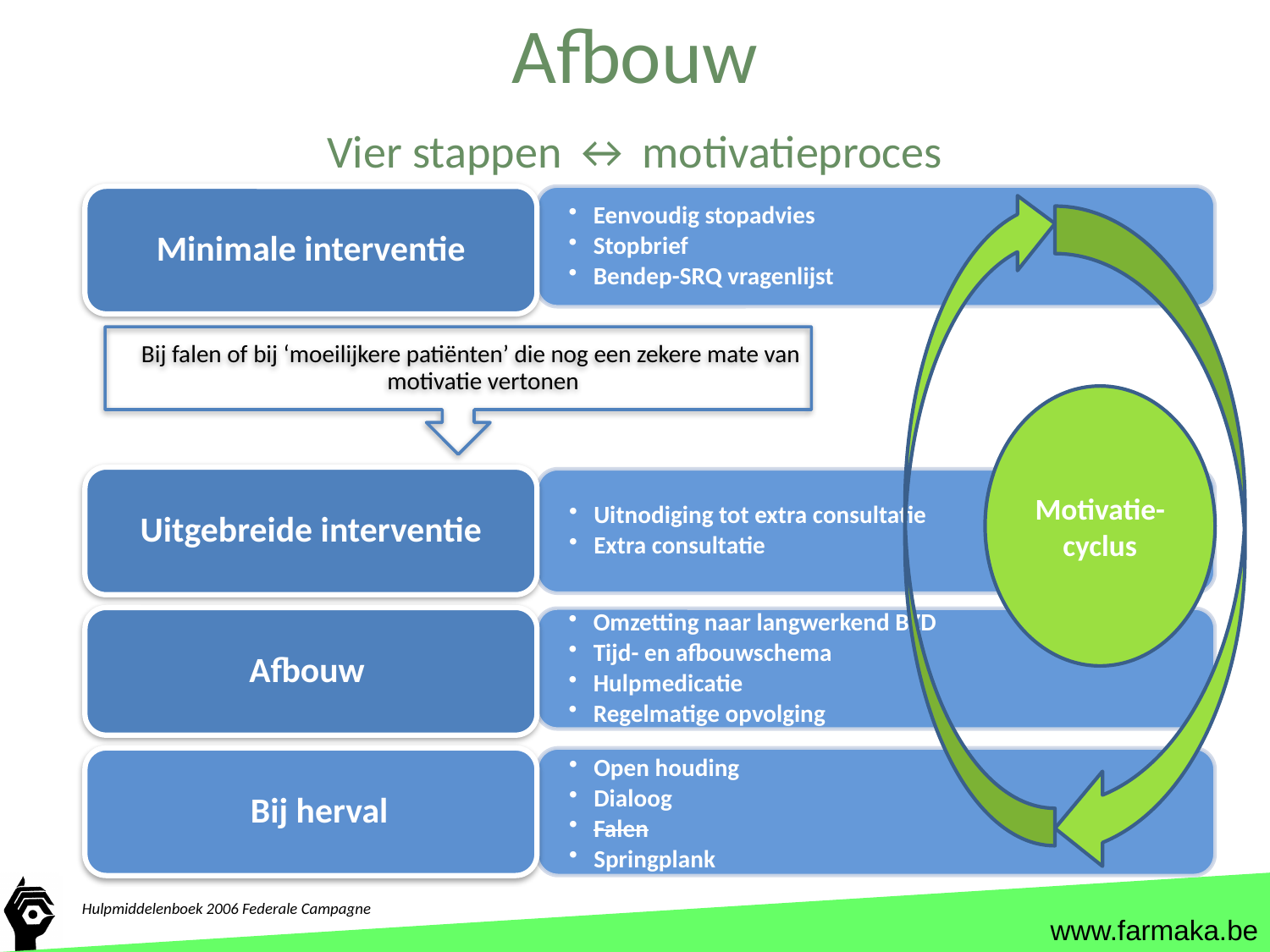

Afbouw
Vier stappen ↔ motivatieproces
Eenvoudig stopadvies
Stopbrief
Bendep-SRQ vragenlijst
Minimale interventie
Bij falen of bij ‘moeilijkere patiënten’ die nog een zekere mate van motivatie vertonen
Uitnodiging tot extra consultatie
Extra consultatie
Uitgebreide interventie
Omzetting naar langwerkend BZD
Tijd- en afbouwschema
Hulpmedicatie
Regelmatige opvolging
Afbouw
Open houding
Dialoog
Falen
Springplank
Bij herval

Motivatie-cyclus
Hulpmiddelenboek 2006 Federale Campagne